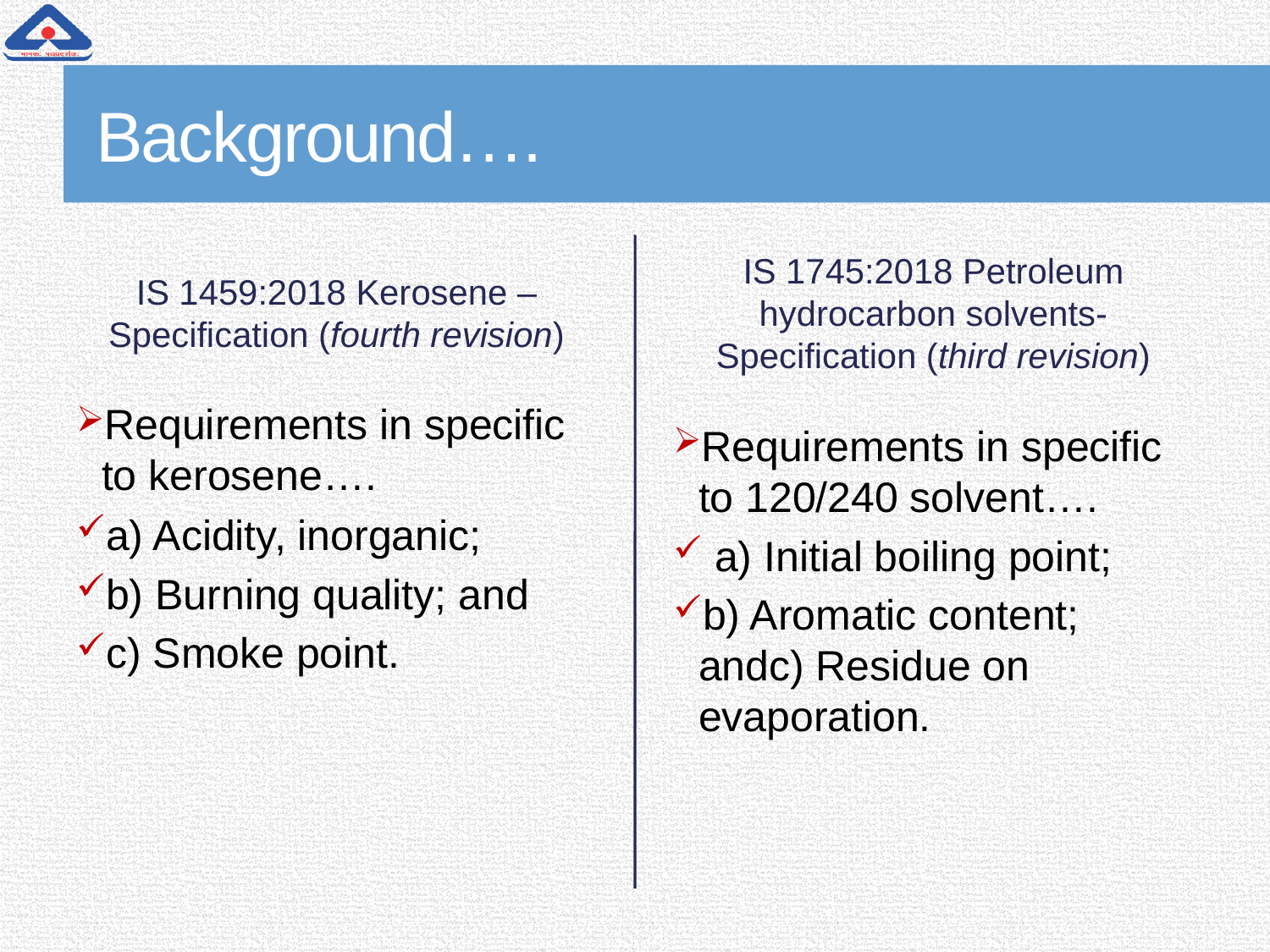

# Background….
IS 1459:2018 Kerosene – Specification (fourth revision)
IS 1745:2018 Petroleum hydrocarbon solvents- Specification (third revision)
Requirements in specific to kerosene….
a) Acidity, inorganic;
b) Burning quality; and
c) Smoke point.

Requirements in specific to 120/240 solvent….
 a) Initial boiling point;
b) Aromatic content; andc) Residue on evaporation.